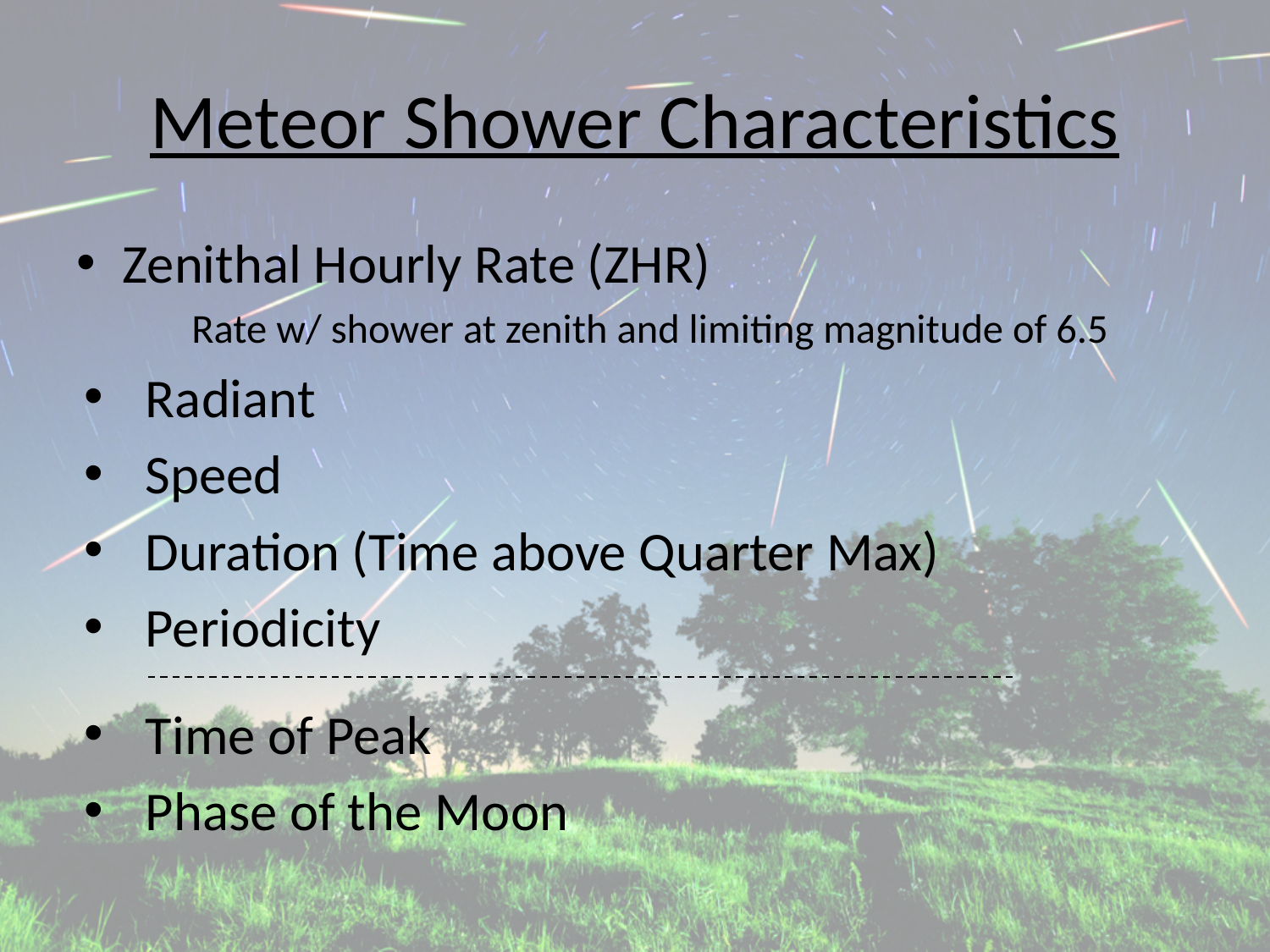

# Meteor Shower Characteristics
Zenithal Hourly Rate (ZHR)
Rate w/ shower at zenith and limiting magnitude of 6.5
Radiant
Speed
Duration (Time above Quarter Max)
Periodicity
Time of Peak
Phase of the Moon